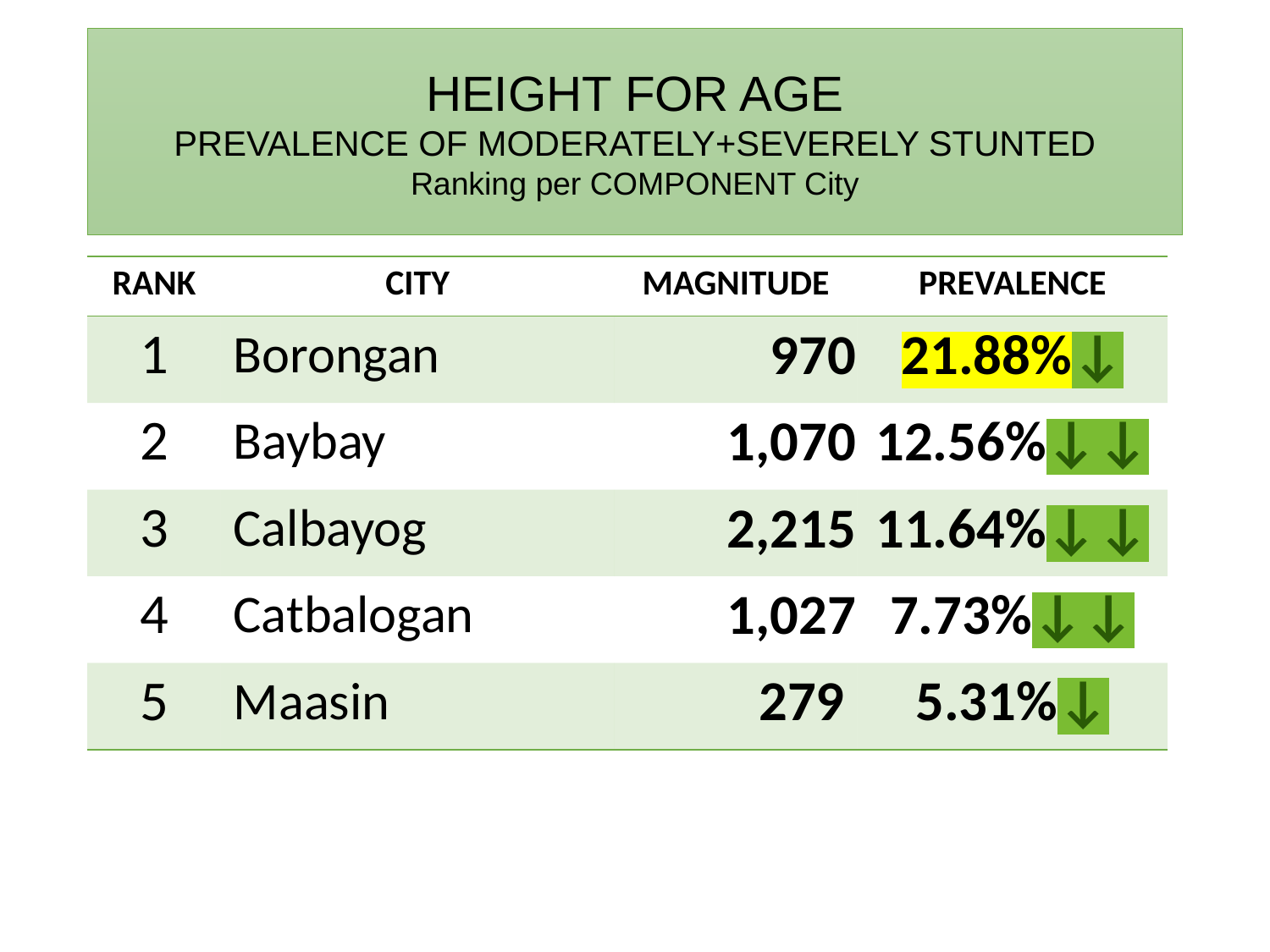

HEIGHT FOR AGE
PREVALENCE OF MODERATELY+SEVERELY STUNTED
Ranking per COMPONENT City
| RANK | CITY | MAGNITUDE | PREVALENCE |
| --- | --- | --- | --- |
| 1 | Borongan | 970 | 21.88%↓ |
| 2 | Baybay | 1,070 | 12.56%↓↓ |
| 3 | Calbayog | 2,215 | 11.64%↓↓ |
| 4 | Catbalogan | 1,027 | 7.73%↓↓ |
| 5 | Maasin | 279 | 5.31%↓ |